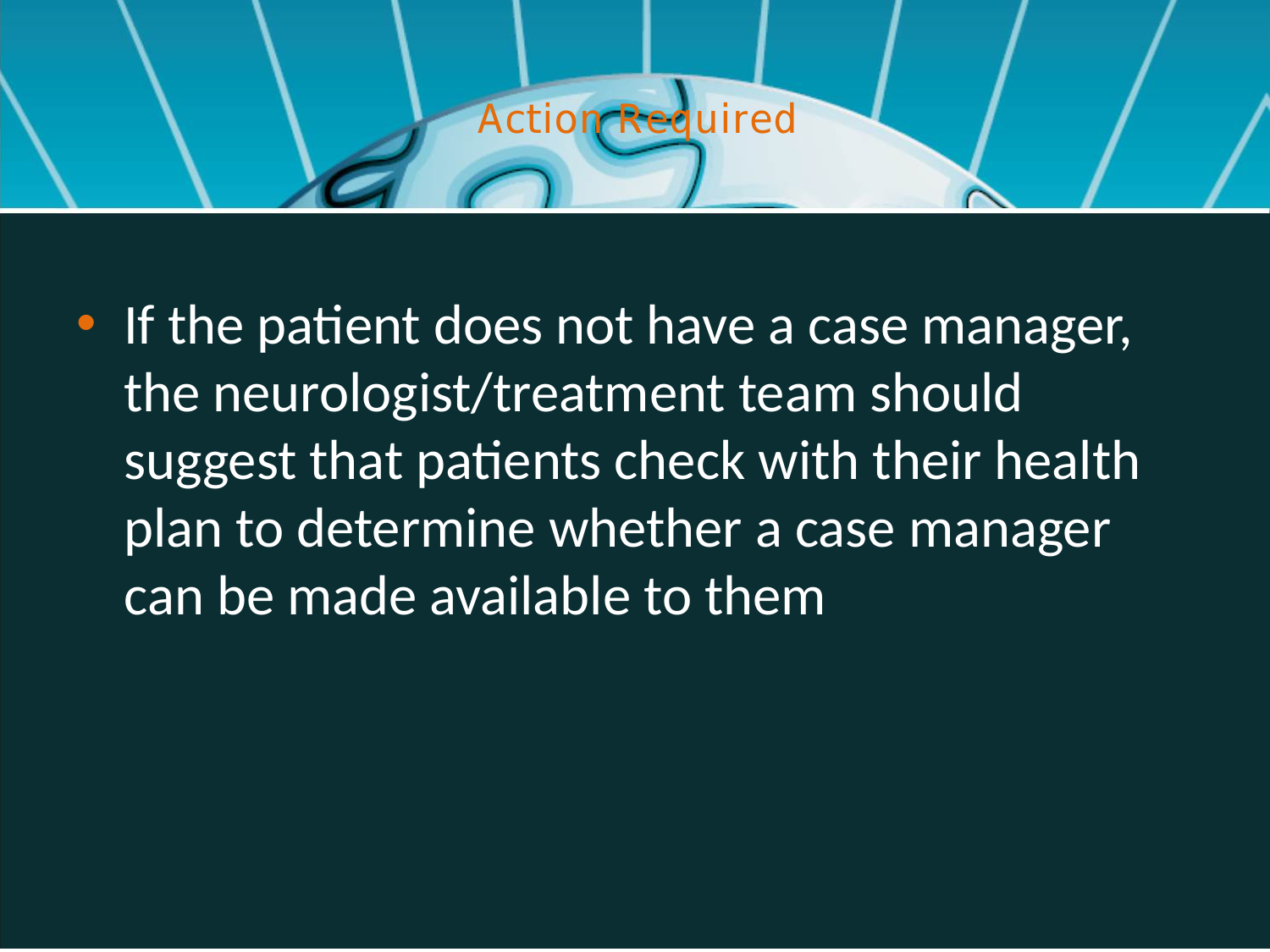

# Action Required
If the patient does not have a case manager, the neurologist/treatment team should suggest that patients check with their health plan to determine whether a case manager can be made available to them